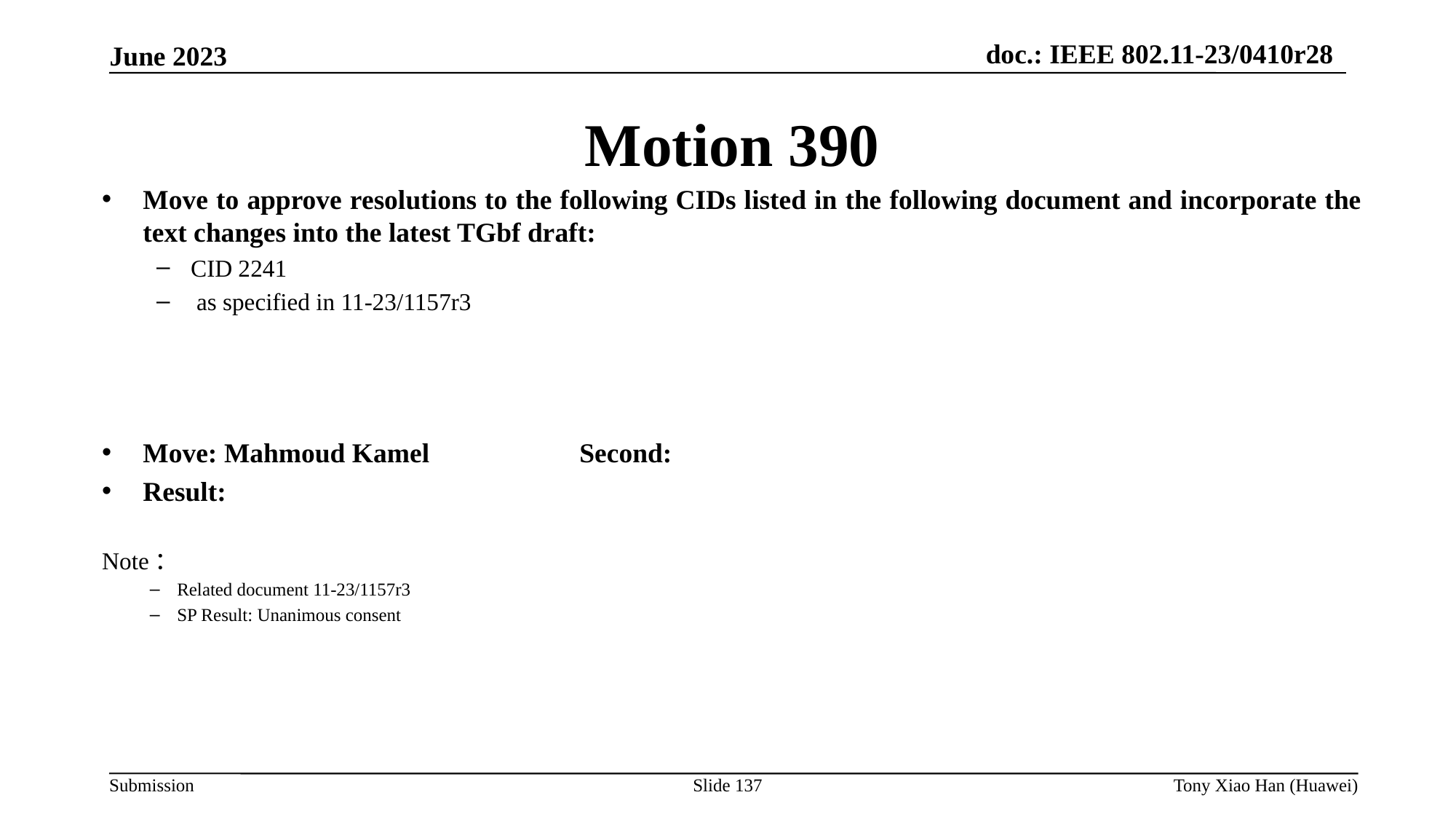

Motion 390

Move to approve resolutions to the following CIDs listed in the following document and incorporate the text changes into the latest TGbf draft:
CID 2241
 as specified in 11-23/1157r3

Move: Mahmoud Kamel  		Second:
Result:

Note：
Related document 11-23/1157r3
SP Result: Unanimous consent